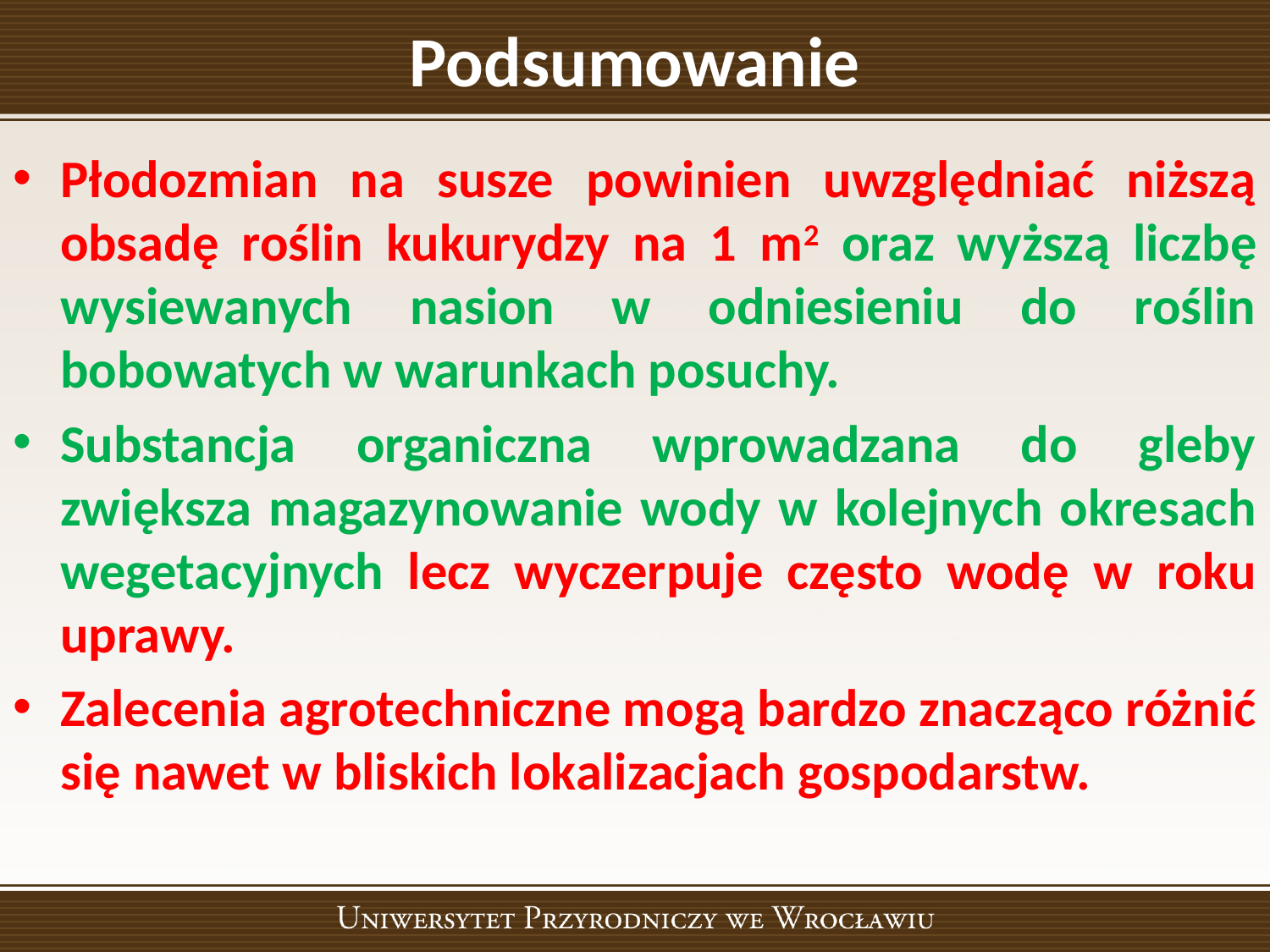

# Podsumowanie
Płodozmian na susze powinien uwzględniać niższą obsadę roślin kukurydzy na 1 m2 oraz wyższą liczbę wysiewanych nasion w odniesieniu do roślin bobowatych w warunkach posuchy.
Substancja organiczna wprowadzana do gleby zwiększa magazynowanie wody w kolejnych okresach wegetacyjnych lecz wyczerpuje często wodę w roku uprawy.
Zalecenia agrotechniczne mogą bardzo znacząco różnić się nawet w bliskich lokalizacjach gospodarstw.